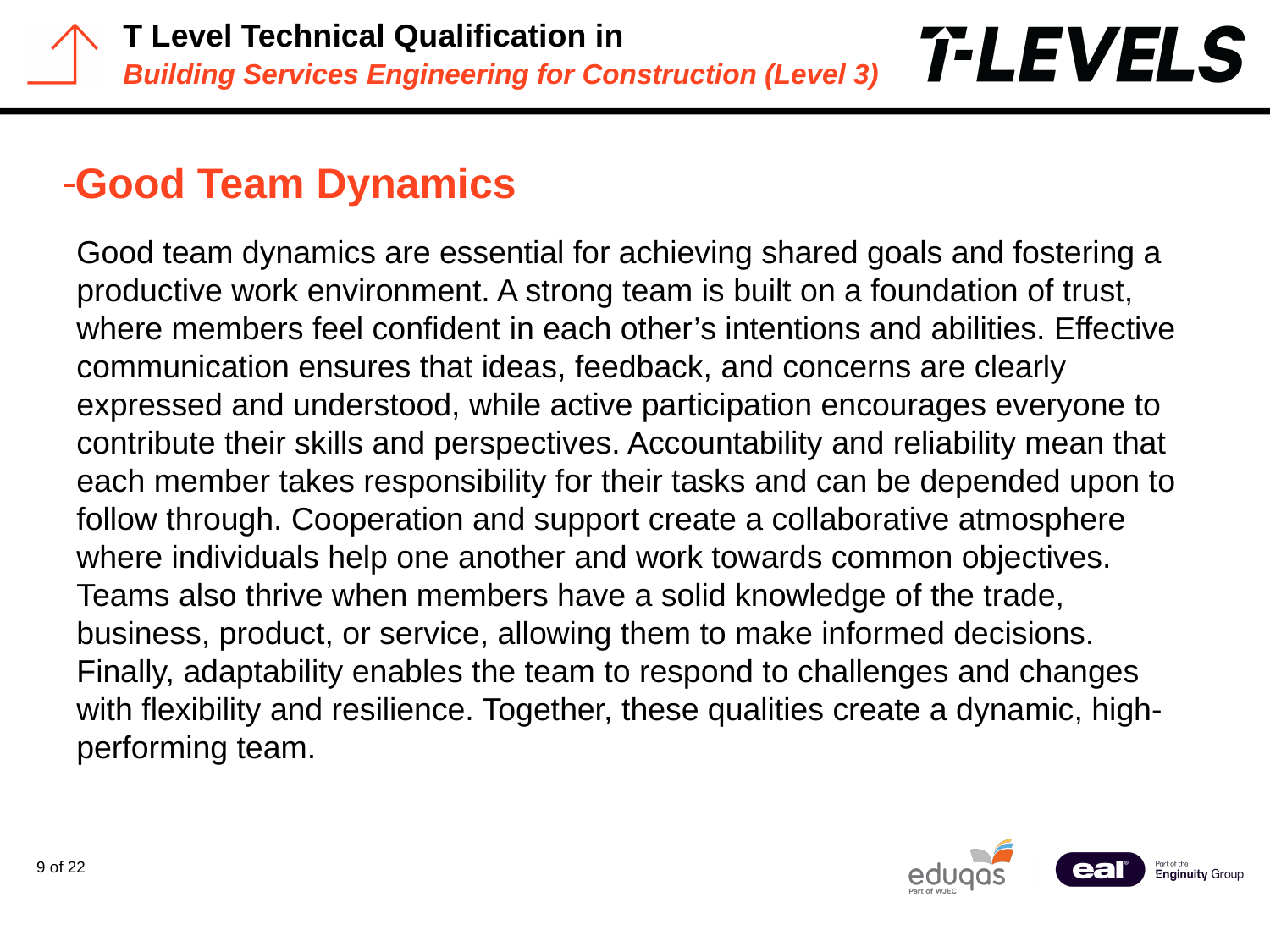

#
Good Team Dynamics
Good team dynamics are essential for achieving shared goals and fostering a productive work environment. A strong team is built on a foundation of trust, where members feel confident in each other’s intentions and abilities. Effective communication ensures that ideas, feedback, and concerns are clearly expressed and understood, while active participation encourages everyone to contribute their skills and perspectives. Accountability and reliability mean that each member takes responsibility for their tasks and can be depended upon to follow through. Cooperation and support create a collaborative atmosphere where individuals help one another and work towards common objectives. Teams also thrive when members have a solid knowledge of the trade, business, product, or service, allowing them to make informed decisions. Finally, adaptability enables the team to respond to challenges and changes with flexibility and resilience. Together, these qualities create a dynamic, high-performing team.